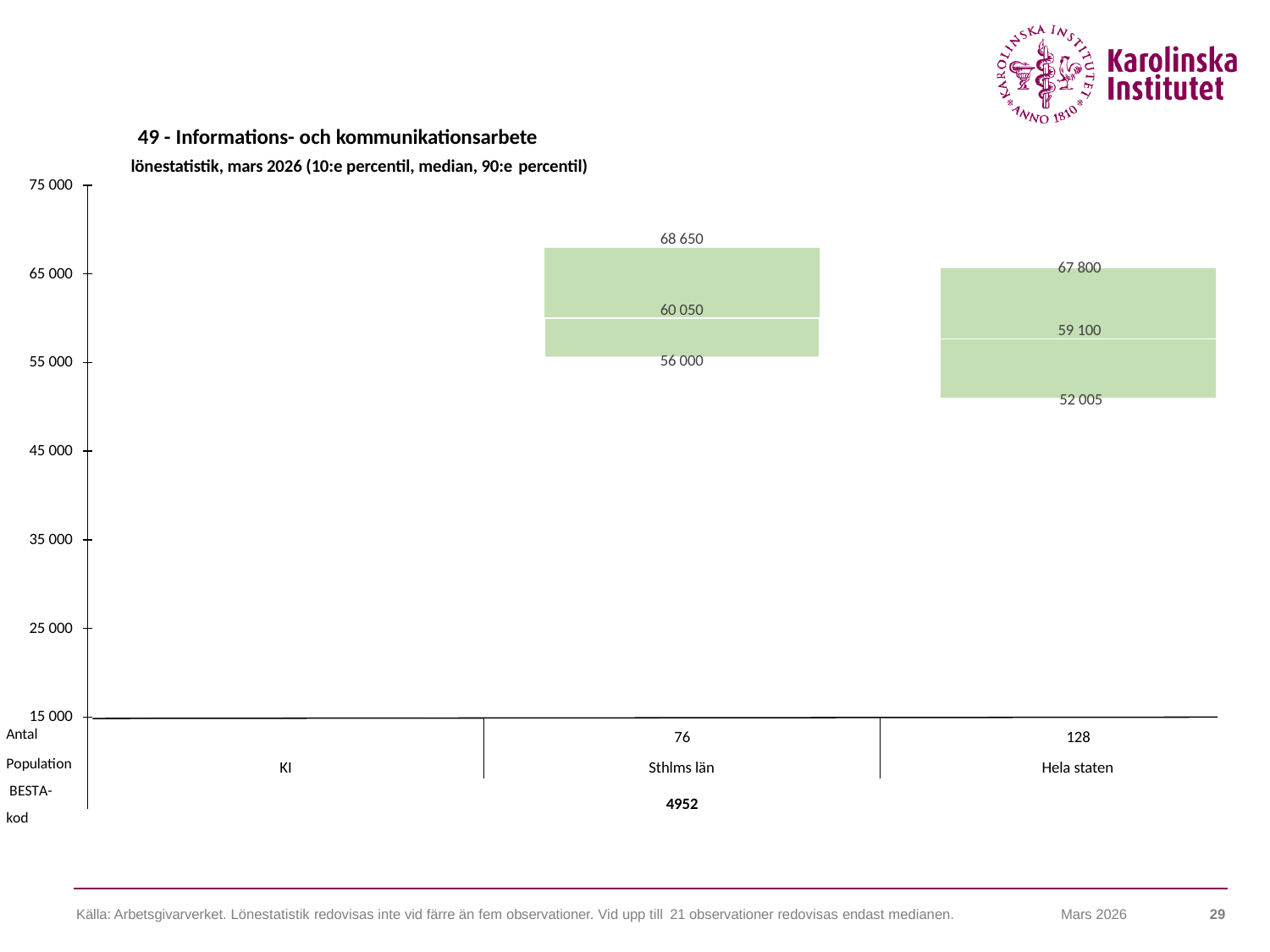

49 - Informations- och kommunikationsarbete
lönestatistik, mars 2026 (10:e percentil, median, 90:e percentil)
75 000

68 650
67 800
65 000
60 050
59 100
56 000
55 000
52 005
45 000
35 000
25 000
15 000
Antal
Population  BESTA-kod

76
128
KI
Sthlms län
Hela staten
4952
Källa: Arbetsgivarverket. Lönestatistik redovisas inte vid färre än fem observationer. Vid upp till 21 observationer redovisas endast medianen.
Mars 2026
29